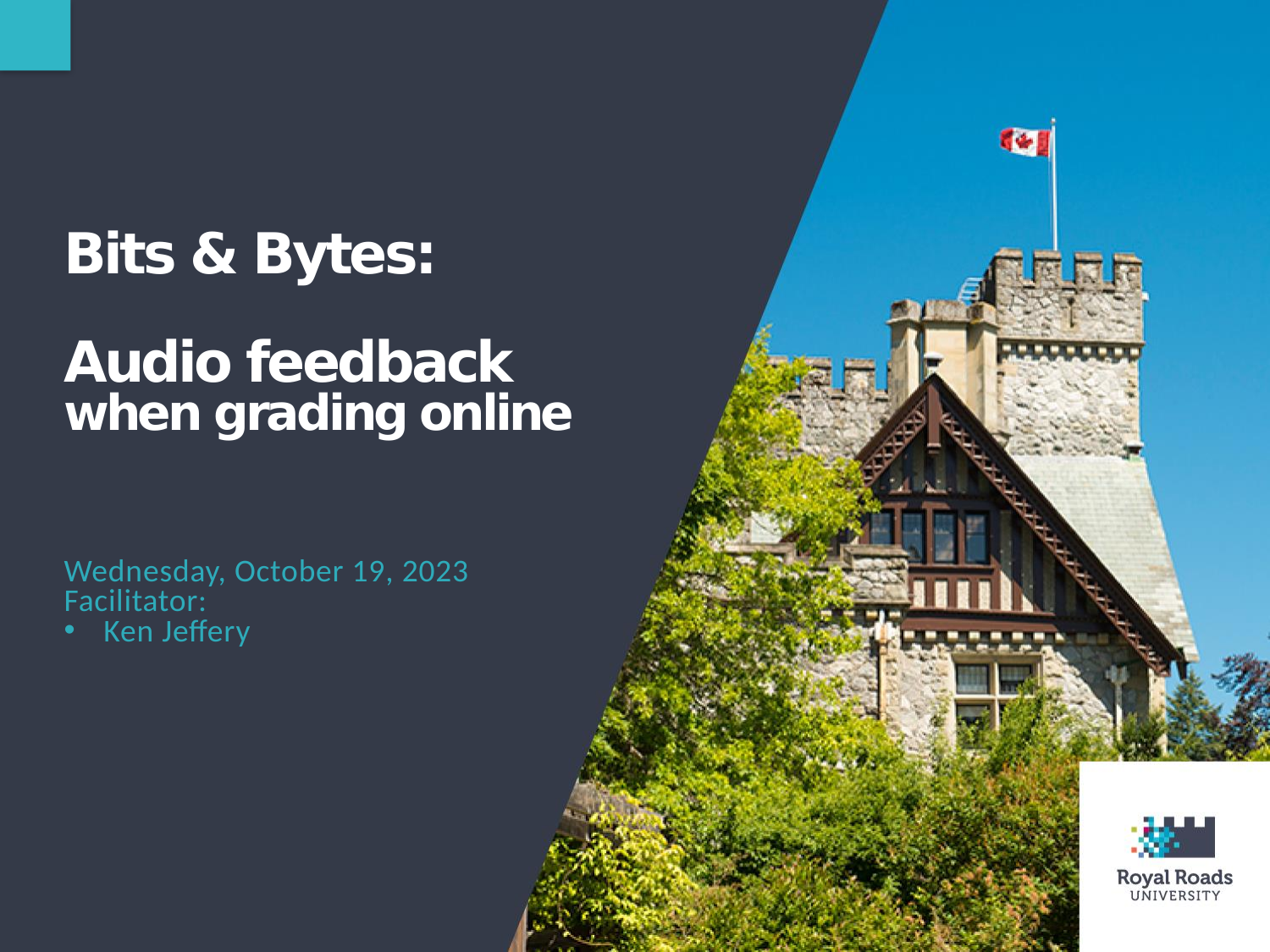

Bits & Bytes:
Audio feedback when grading online
Wednesday, October 19, 2023
Facilitator:
Ken Jeffery